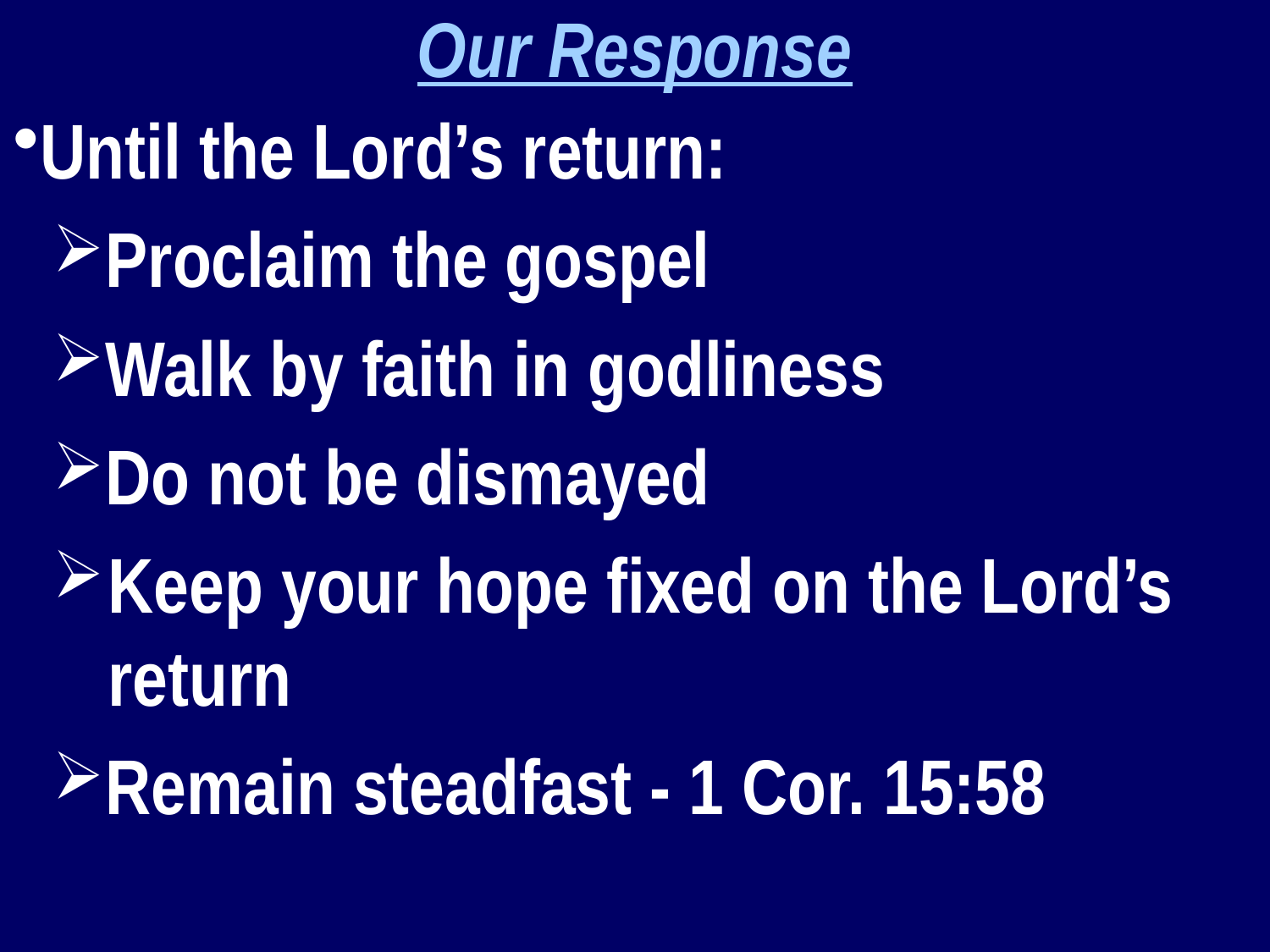

Our Response
Until the Lord’s return:
Proclaim the gospel
Walk by faith in godliness
Do not be dismayed
Keep your hope fixed on the Lord’s return
Remain steadfast - 1 Cor. 15:58